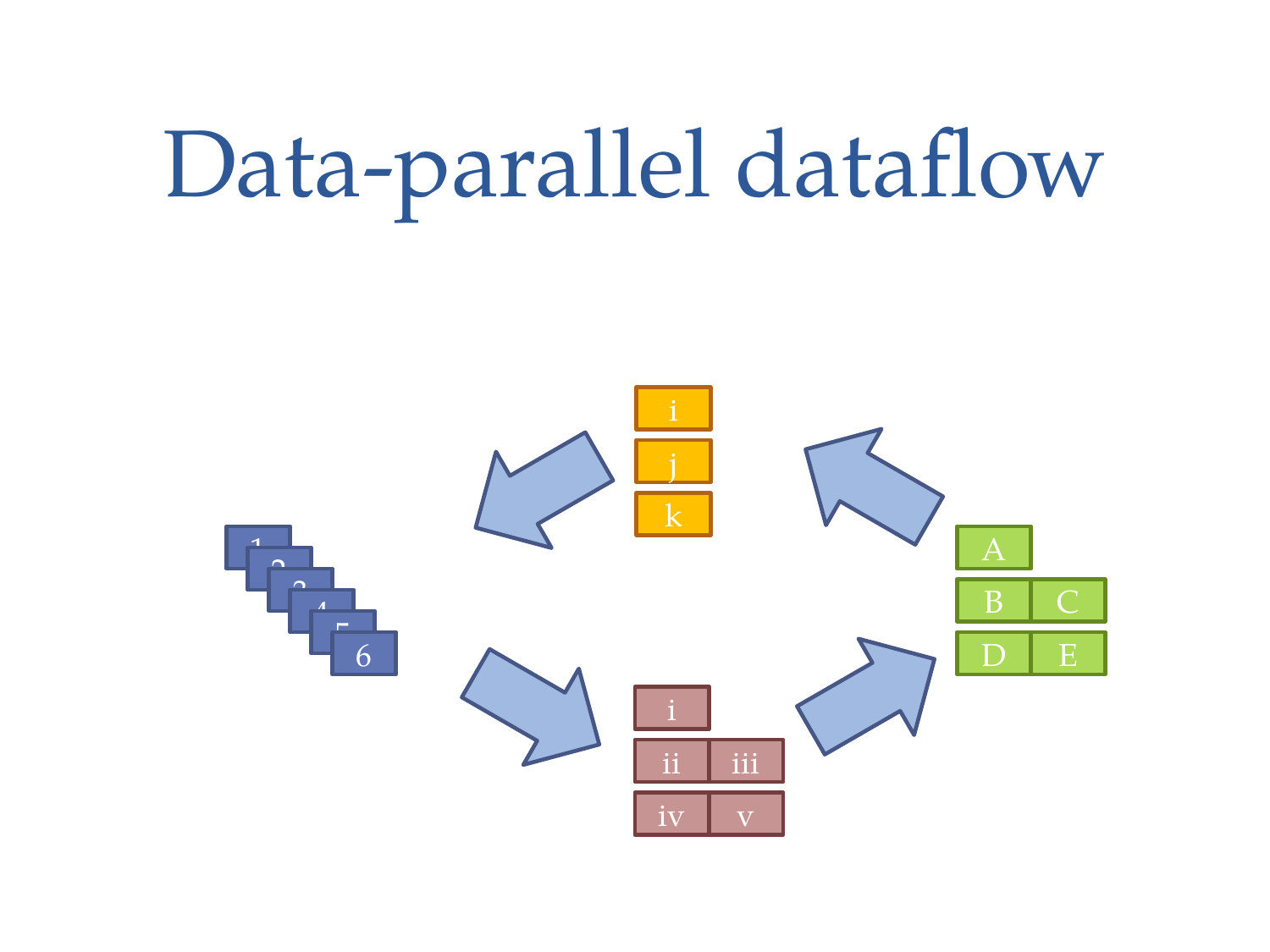

# Data-parallel dataflow

i

j
k
1
A
2
3
B
C
4
5
6
D
E

i
ii
iii
iv
v